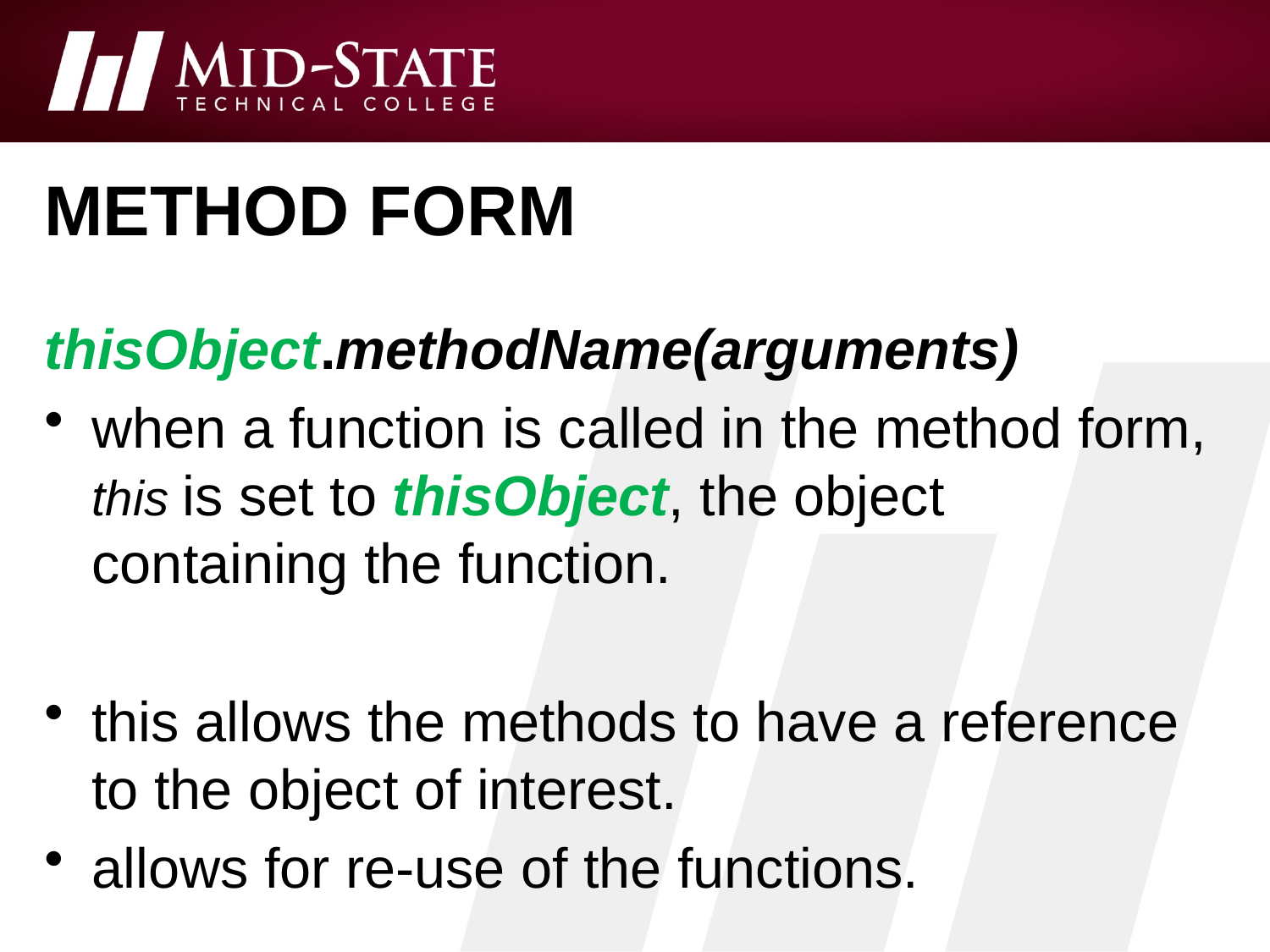

# method form
thisObject.methodName(arguments)
when a function is called in the method form, this is set to thisObject, the object containing the function.

this allows the methods to have a reference to the object of interest.
allows for re-use of the functions.